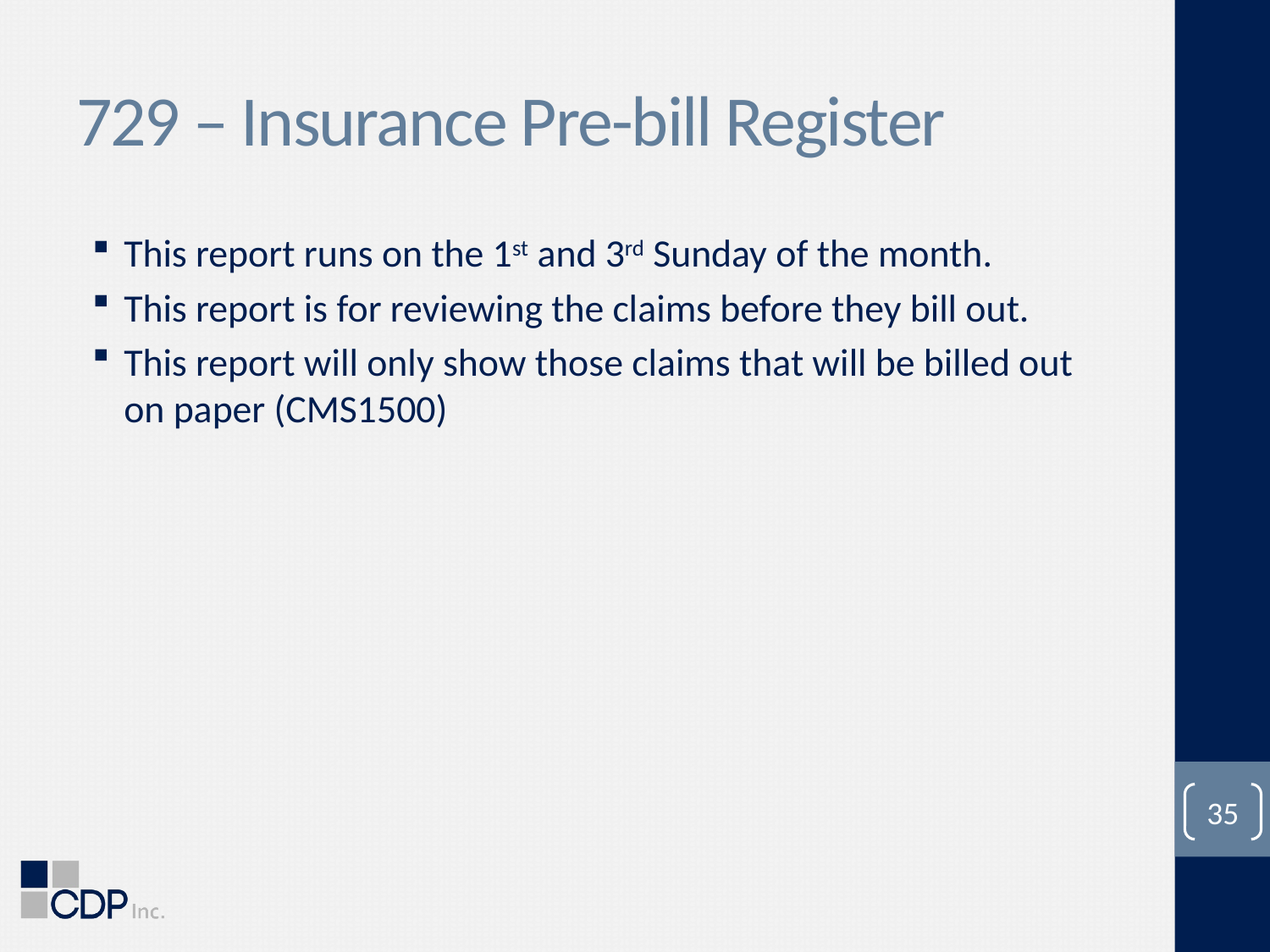

# 729 – Insurance Pre-bill Register
This report runs on the 1st and 3rd Sunday of the month.
This report is for reviewing the claims before they bill out.
This report will only show those claims that will be billed out on paper (CMS1500)
35